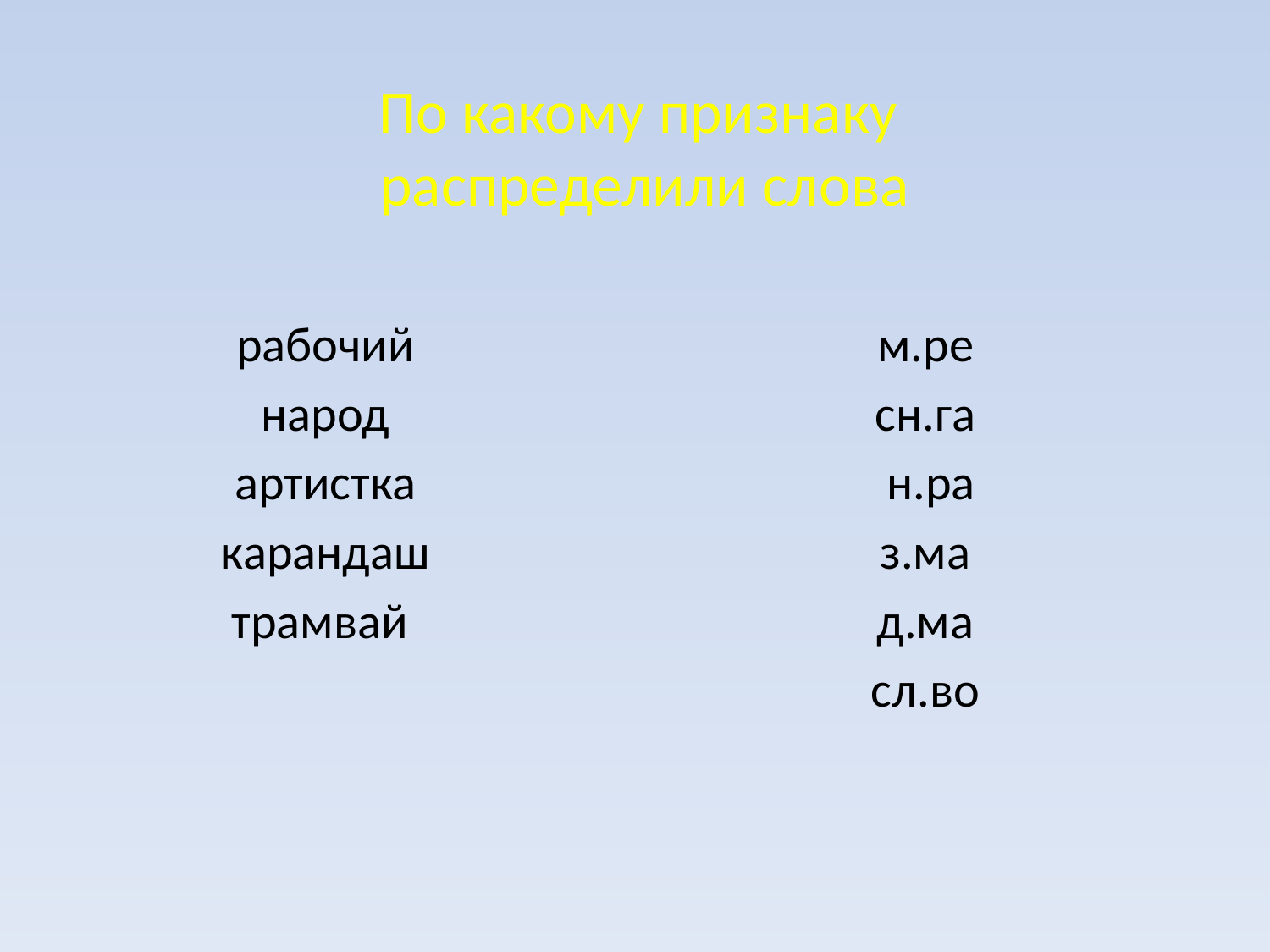

# По какому признаку распределили слова
рабочий
народ
артистка
карандаш
трамвай

м.ре
сн.га
 н.ра
з.ма
д.ма
сл.во